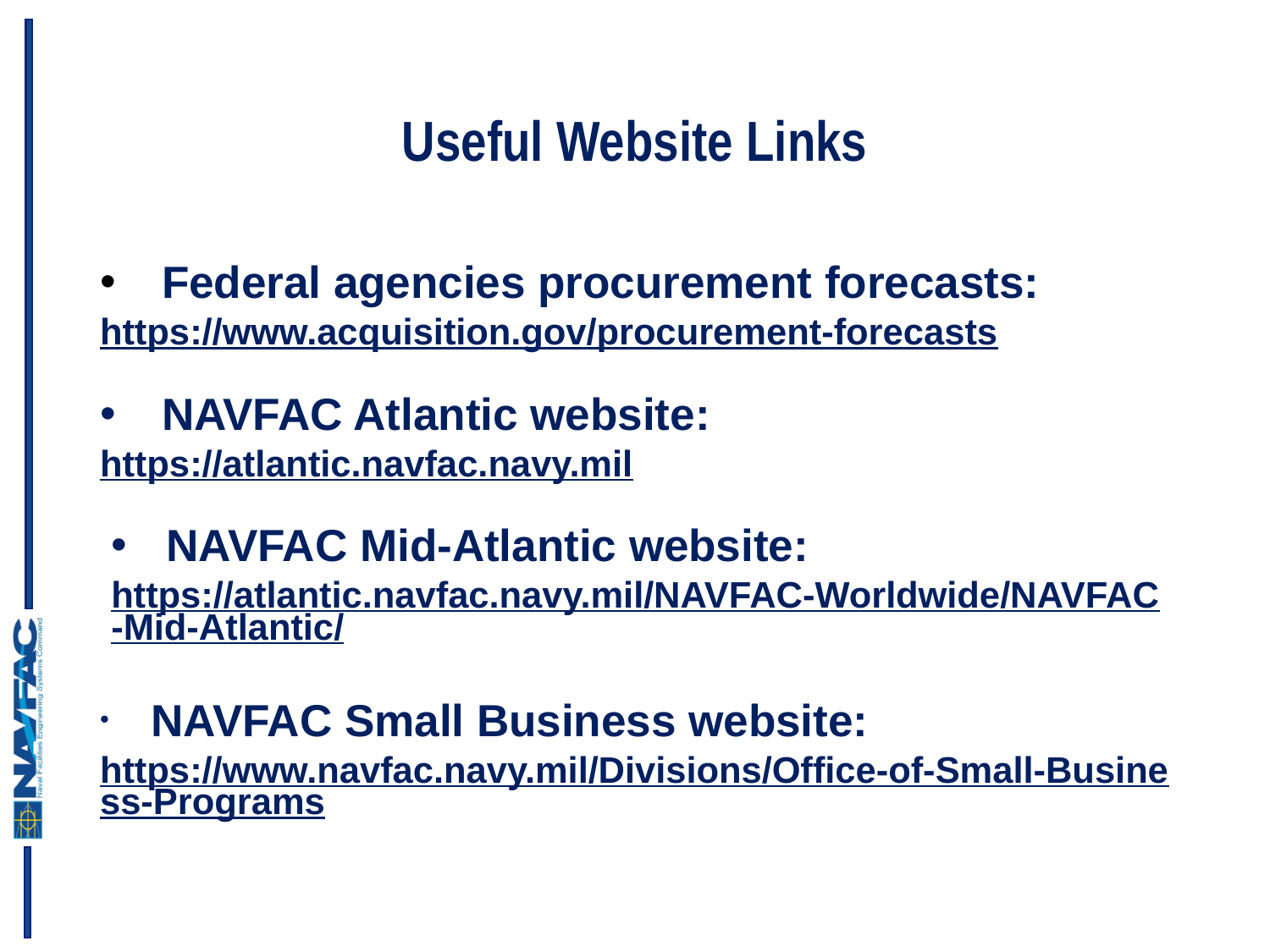

# Useful Website Links
  Federal agencies procurement forecasts:
https://www.acquisition.gov/procurement-forecasts

  NAVFAC Atlantic website:
https://atlantic.navfac.navy.mil

NAVFAC Mid-Atlantic website:
https://atlantic.navfac.navy.mil/NAVFAC-Worldwide/NAVFAC-Mid-Atlantic/

  NAVFAC Small Business website:
https://www.navfac.navy.mil/Divisions/Office-of-Small-Business-Programs